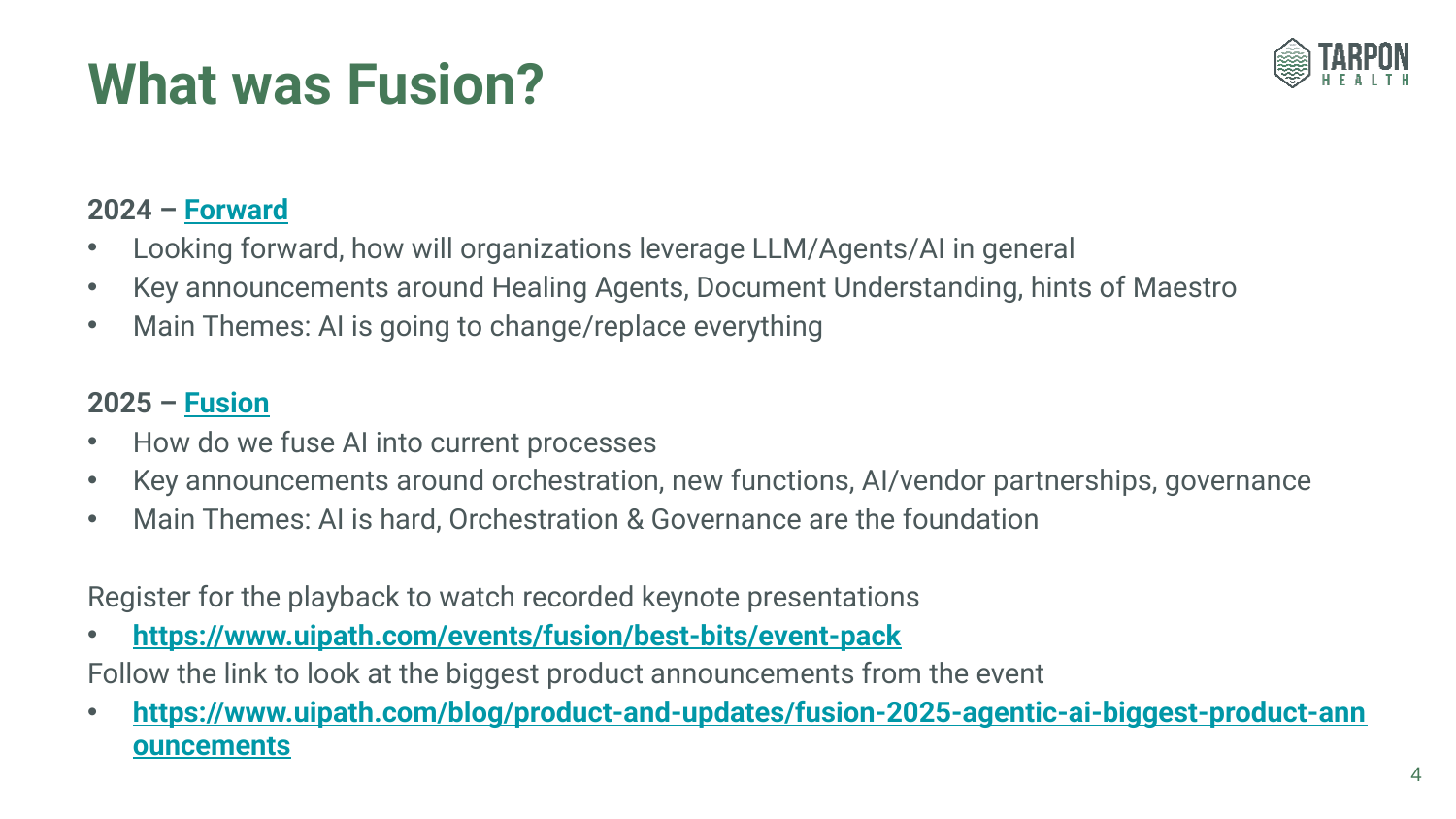

# What was Fusion?

2024 – Forward
Looking forward, how will organizations leverage LLM/Agents/AI in general
Key announcements around Healing Agents, Document Understanding, hints of Maestro
Main Themes: AI is going to change/replace everything

2025 – Fusion
How do we fuse AI into current processes
Key announcements around orchestration, new functions, AI/vendor partnerships, governance
Main Themes: AI is hard, Orchestration & Governance are the foundation

Register for the playback to watch recorded keynote presentations
https://www.uipath.com/events/fusion/best-bits/event-pack
Follow the link to look at the biggest product announcements from the event
https://www.uipath.com/blog/product-and-updates/fusion-2025-agentic-ai-biggest-product-announcements

4